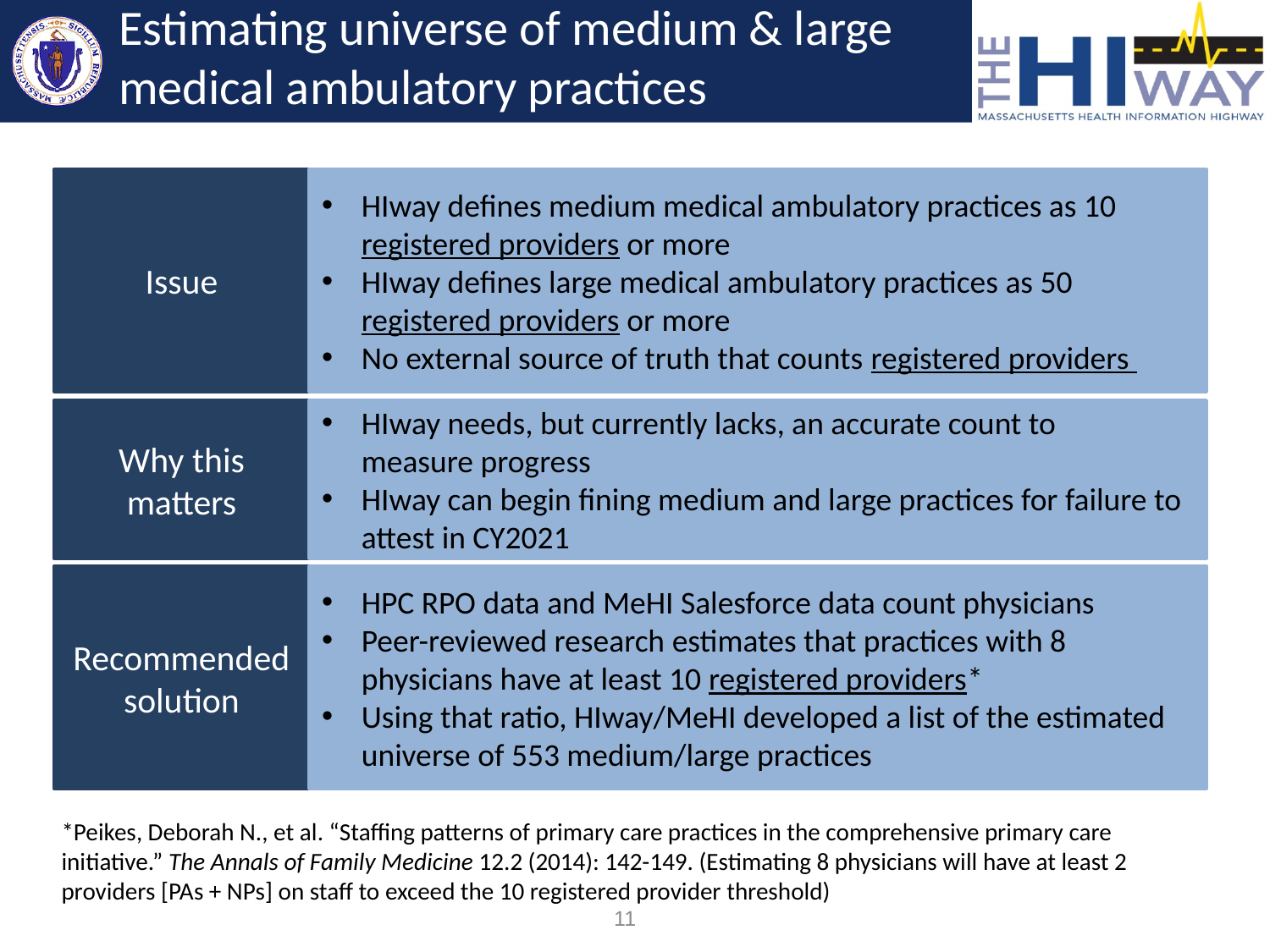

# Estimating universe of medium & large medical ambulatory practices
Issue
HIway defines medium medical ambulatory practices as 10 registered providers or more
HIway defines large medical ambulatory practices as 50 registered providers or more
No external source of truth that counts registered providers
Why this matters
HIway needs, but currently lacks, an accurate count to
measure progress
HIway can begin fining medium and large practices for failure to attest in CY2021
Recommended solution
HPC RPO data and MeHI Salesforce data count physicians
Peer-reviewed research estimates that practices with 8 physicians have at least 10 registered providers*
Using that ratio, HIway/MeHI developed a list of the estimated universe of 553 medium/large practices
*Peikes, Deborah N., et al. “Staffing patterns of primary care practices in the comprehensive primary care initiative.” The Annals of Family Medicine 12.2 (2014): 142-149. (Estimating 8 physicians will have at least 2 providers [PAs + NPs] on staff to exceed the 10 registered provider threshold)

11